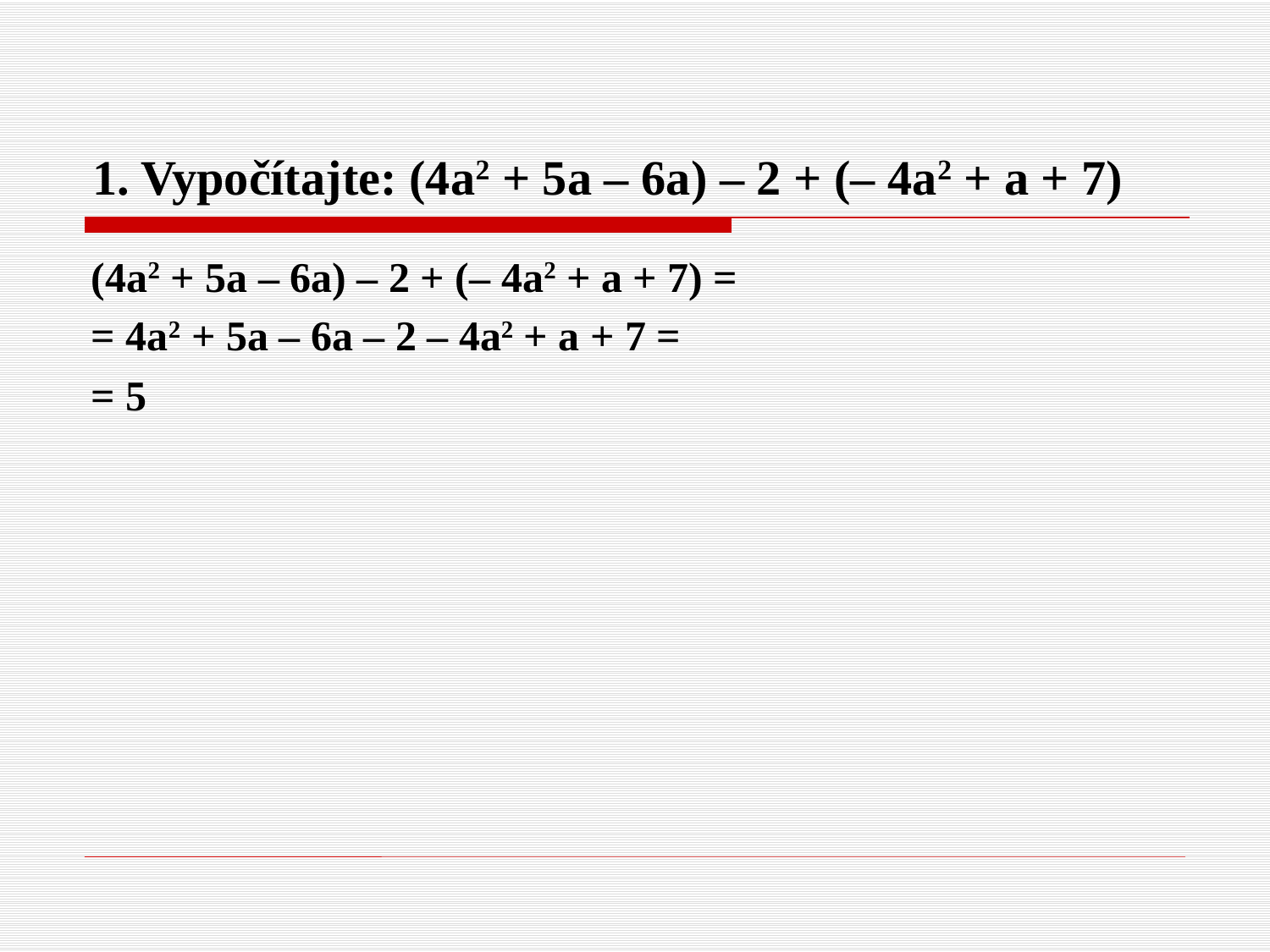

# 1. Vypočítajte: (4a2 + 5a – 6a) – 2 + (– 4a2 + a + 7)
(4a2 + 5a – 6a) – 2 + (– 4a2 + a + 7) =
= 4a2 + 5a – 6a – 2 – 4a2 + a + 7 =
= 5